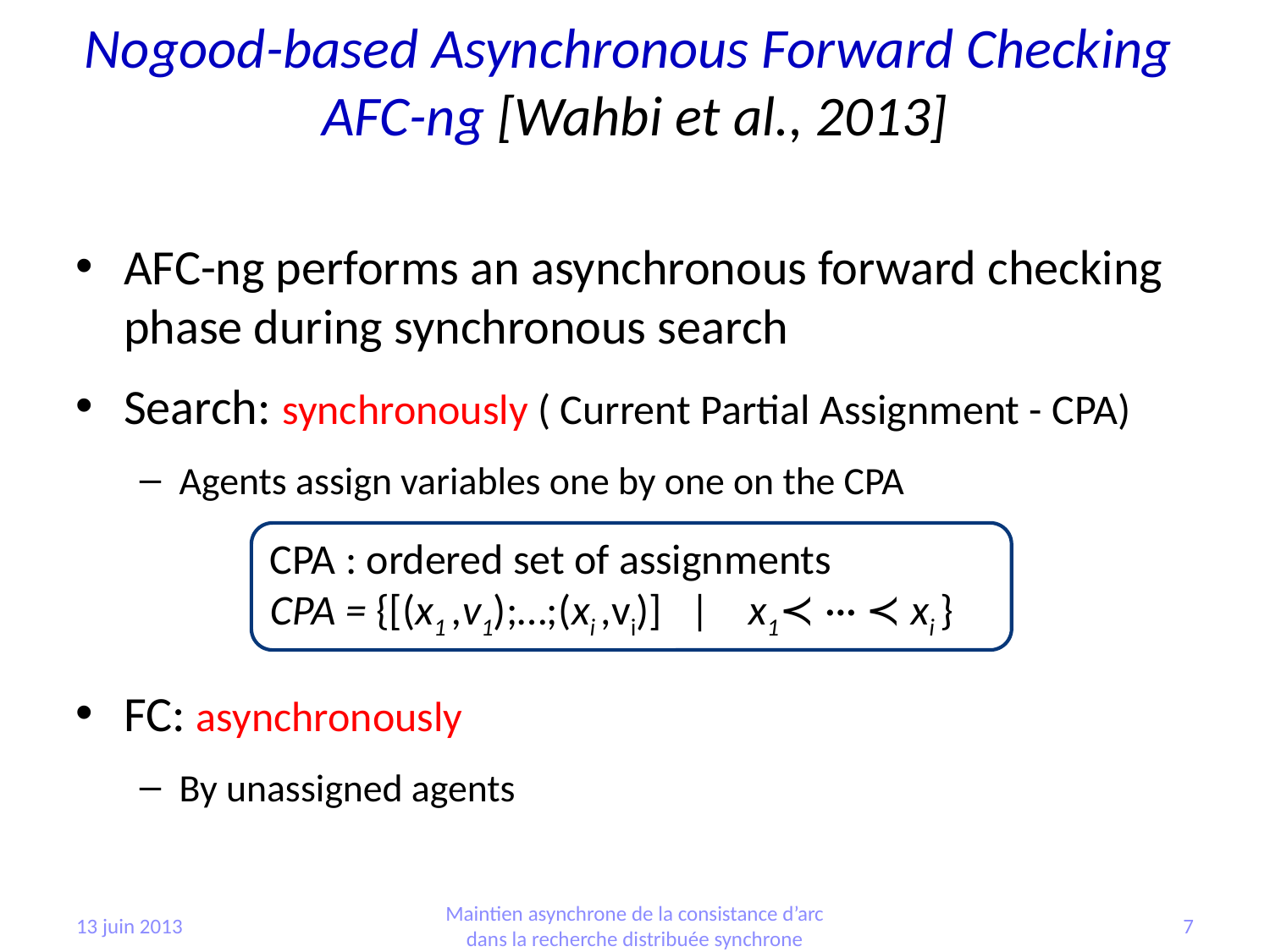

Nogood-based Asynchronous Forward Checking
AFC-ng [Wahbi et al., 2013]
AFC-ng performs an asynchronous forward checking phase during synchronous search
Search: synchronously ( Current Partial Assignment - CPA)
Agents assign variables one by one on the CPA

FC: asynchronously
By unassigned agents
CPA : ordered set of assignments
CPA = {[(x1 ,v1);…;(xi ,vi)]   |    x1≺ ··· ≺ xi }
13 juin 2013
Maintien asynchrone de la consistance d’arc dans la recherche distribuée synchrone
7